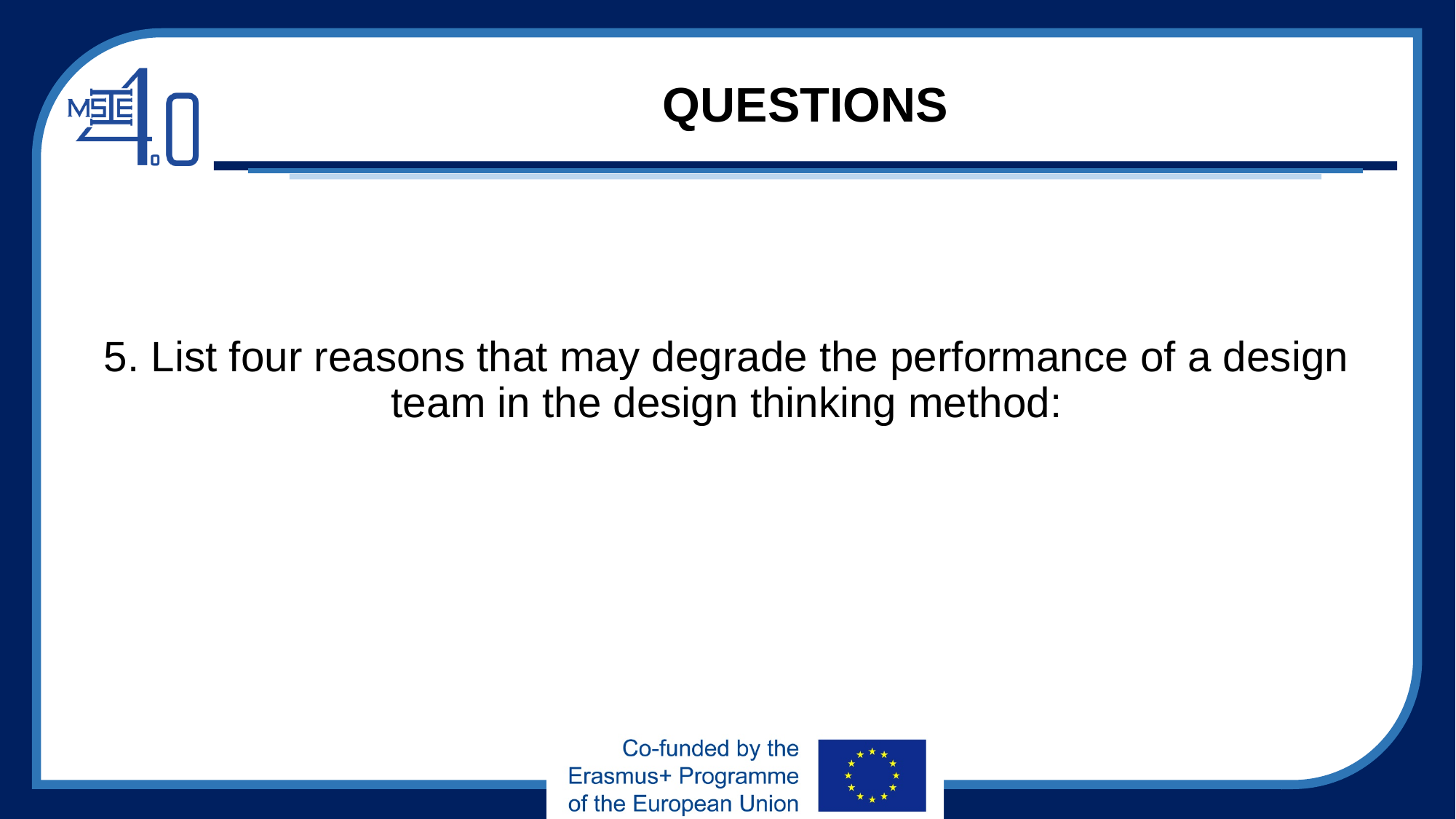

# QUESTIONS

5. List four reasons that may degrade the performance of a design team in the design thinking method: